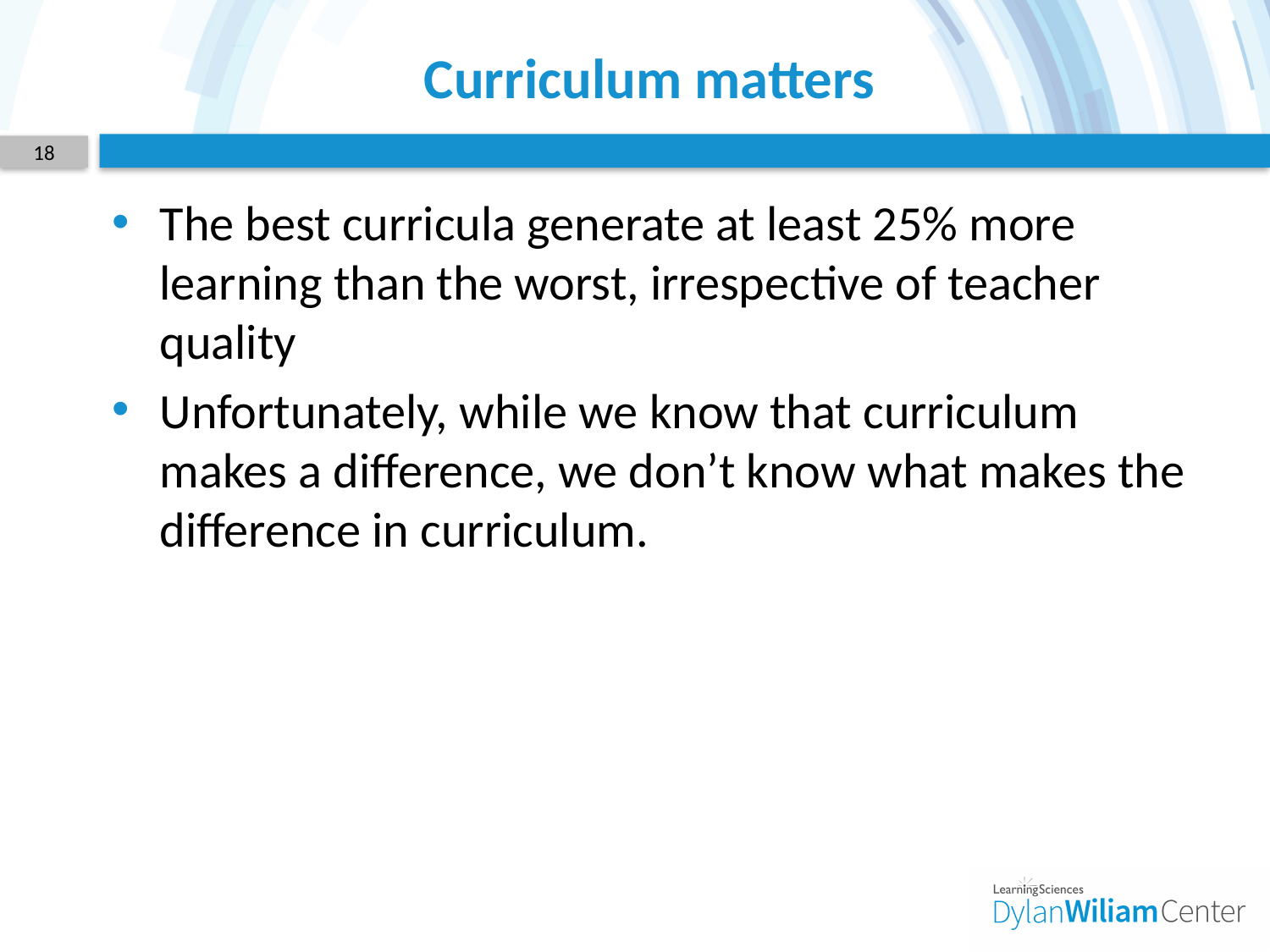

# Curriculum matters
18
The best curricula generate at least 25% more learning than the worst, irrespective of teacher quality
Unfortunately, while we know that curriculum makes a difference, we don’t know what makes the difference in curriculum.